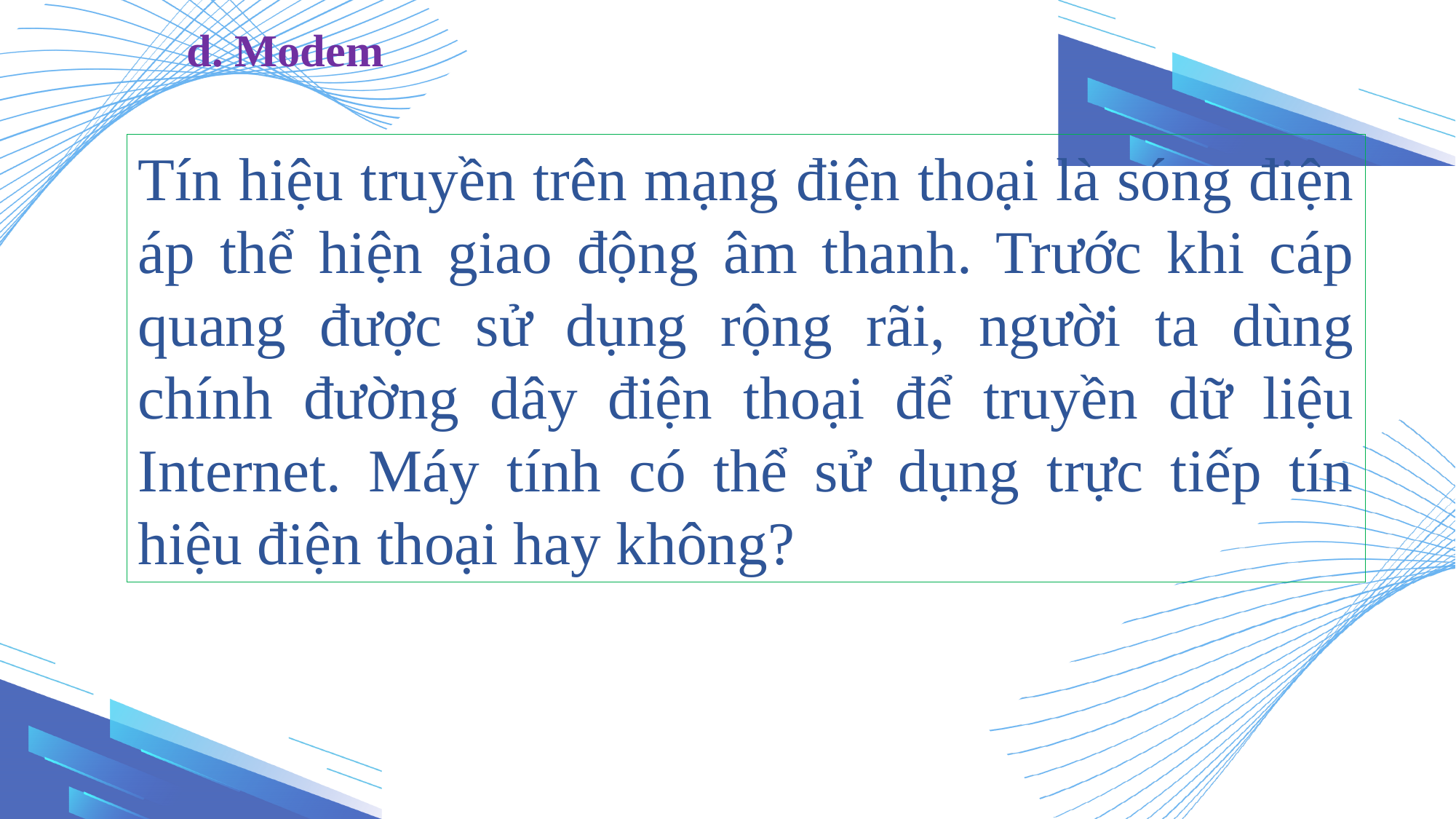

d. Modem
Tín hiệu truyền trên mạng điện thoại là sóng điện áp thể hiện giao động âm thanh. Trước khi cáp quang được sử dụng rộng rãi, người ta dùng chính đường dây điện thoại để truyền dữ liệu Internet. Máy tính có thể sử dụng trực tiếp tín hiệu điện thoại hay không?